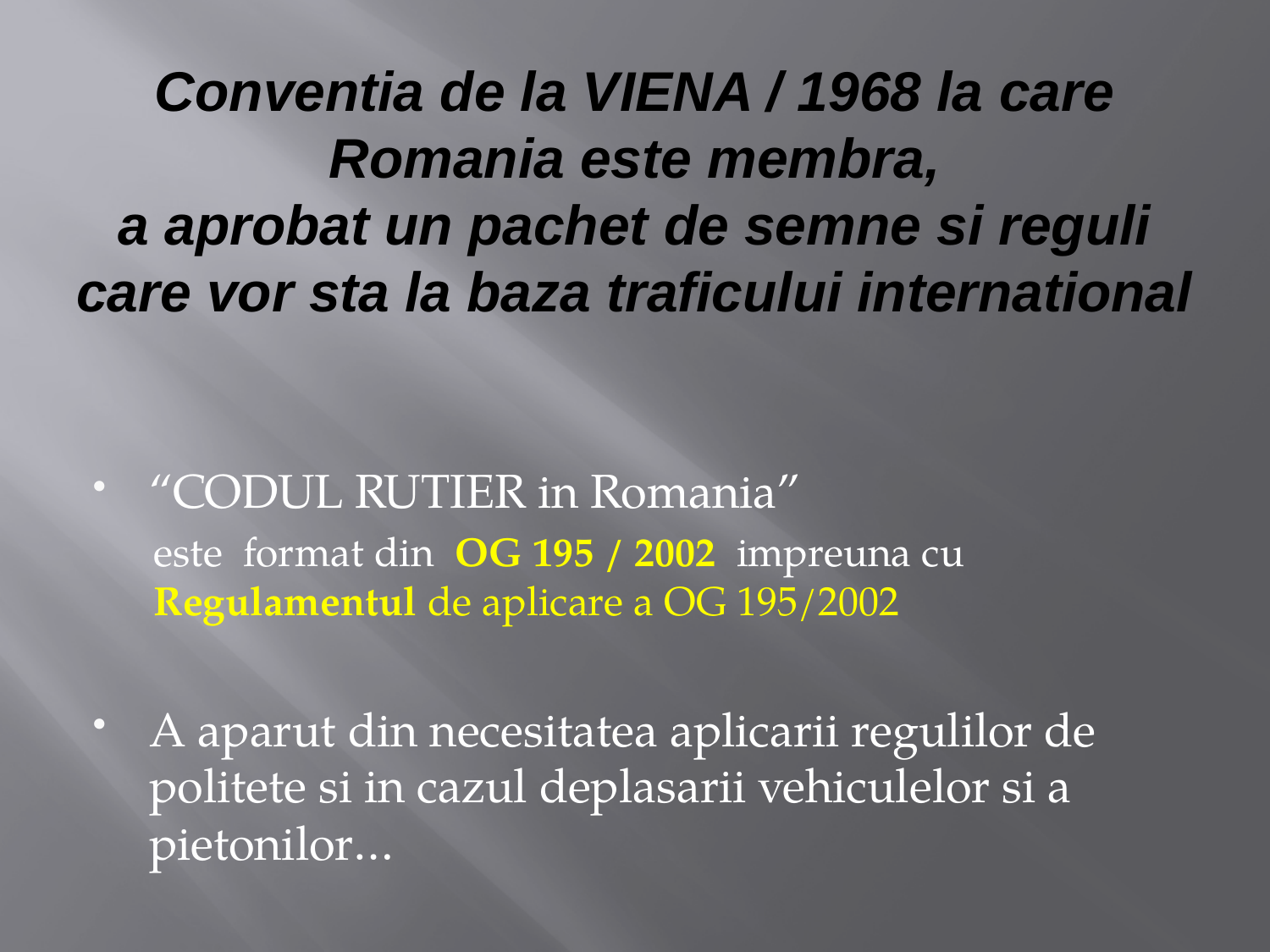

# Conventia de la VIENA / 1968 la care Romania este membra, a aprobat un pachet de semne si reguli care vor sta la baza traficului international
“CODUL RUTIER in Romania”
este  format din  OG 195 / 2002  impreuna cu  Regulamentul de aplicare a OG 195/2002

A aparut din necesitatea aplicarii regulilor de politete si in cazul deplasarii vehiculelor si a pietonilor…